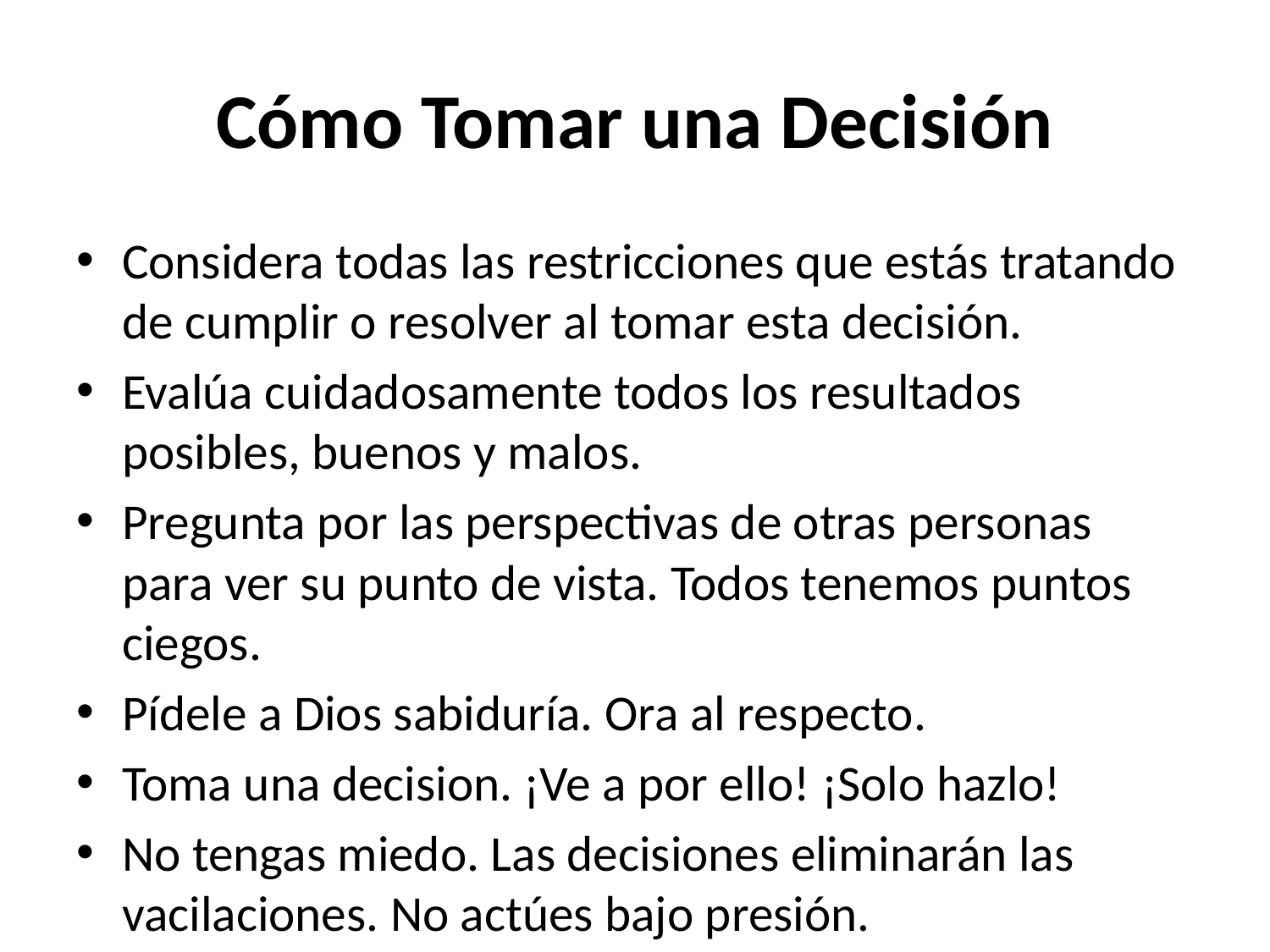

# Cómo Tomar una Decisión
Considera todas las restricciones que estás tratando de cumplir o resolver al tomar esta decisión.
Evalúa cuidadosamente todos los resultados posibles, buenos y malos.
Pregunta por las perspectivas de otras personas para ver su punto de vista. Todos tenemos puntos ciegos.
Pídele a Dios sabiduría. Ora al respecto.
Toma una decision. ¡Ve a por ello! ¡Solo hazlo!
No tengas miedo. Las decisiones eliminarán las vacilaciones. No actúes bajo presión.